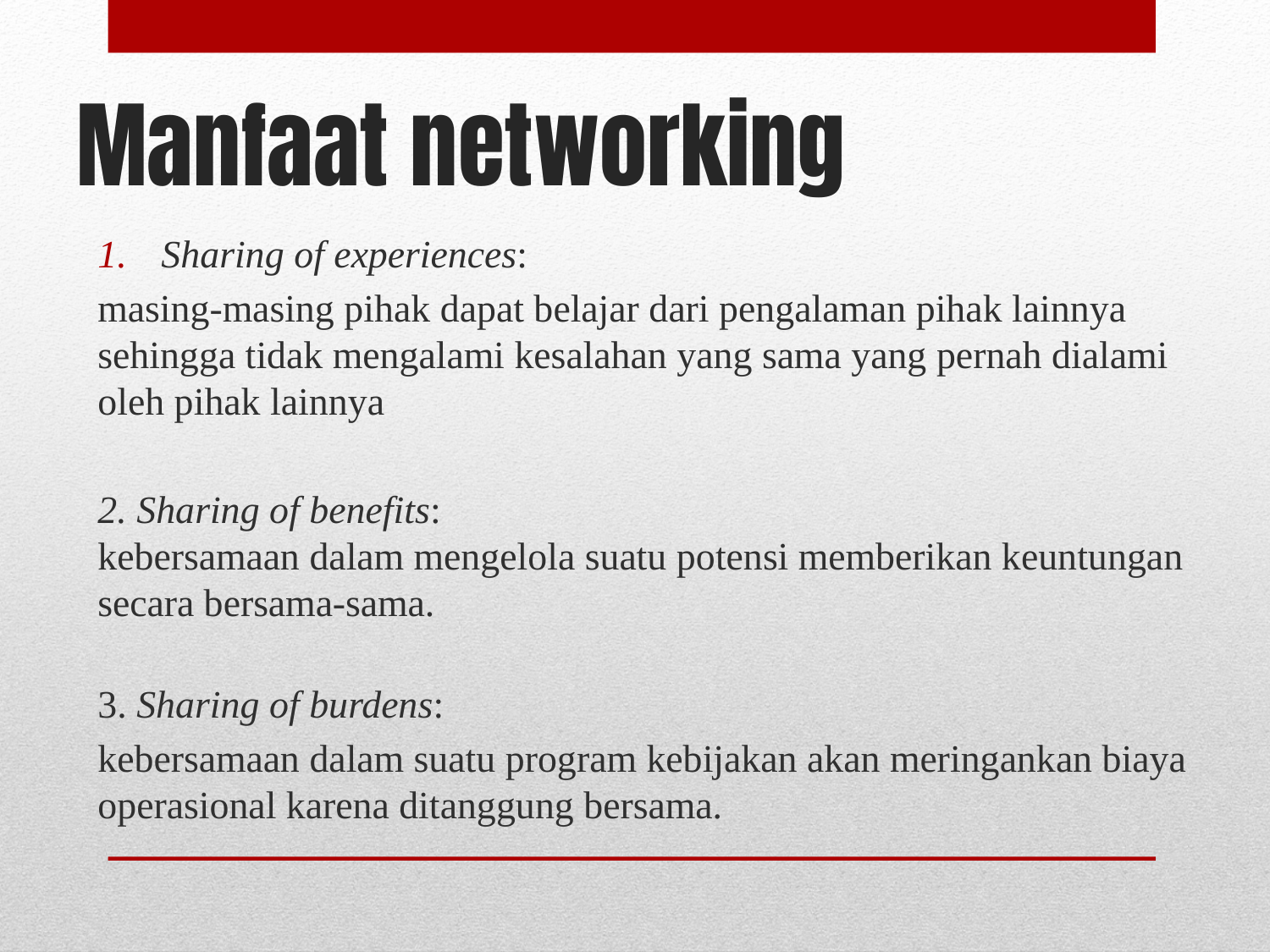

# Manfaat networking
Sharing of experiences:
masing-masing pihak dapat belajar dari pengalaman pihak lainnya sehingga tidak mengalami kesalahan yang sama yang pernah dialami oleh pihak lainnya

2. Sharing of benefits:
kebersamaan dalam mengelola suatu potensi memberikan keuntungan secara bersama-sama.
3. Sharing of burdens:
kebersamaan dalam suatu program kebijakan akan meringankan biaya operasional karena ditanggung bersama.